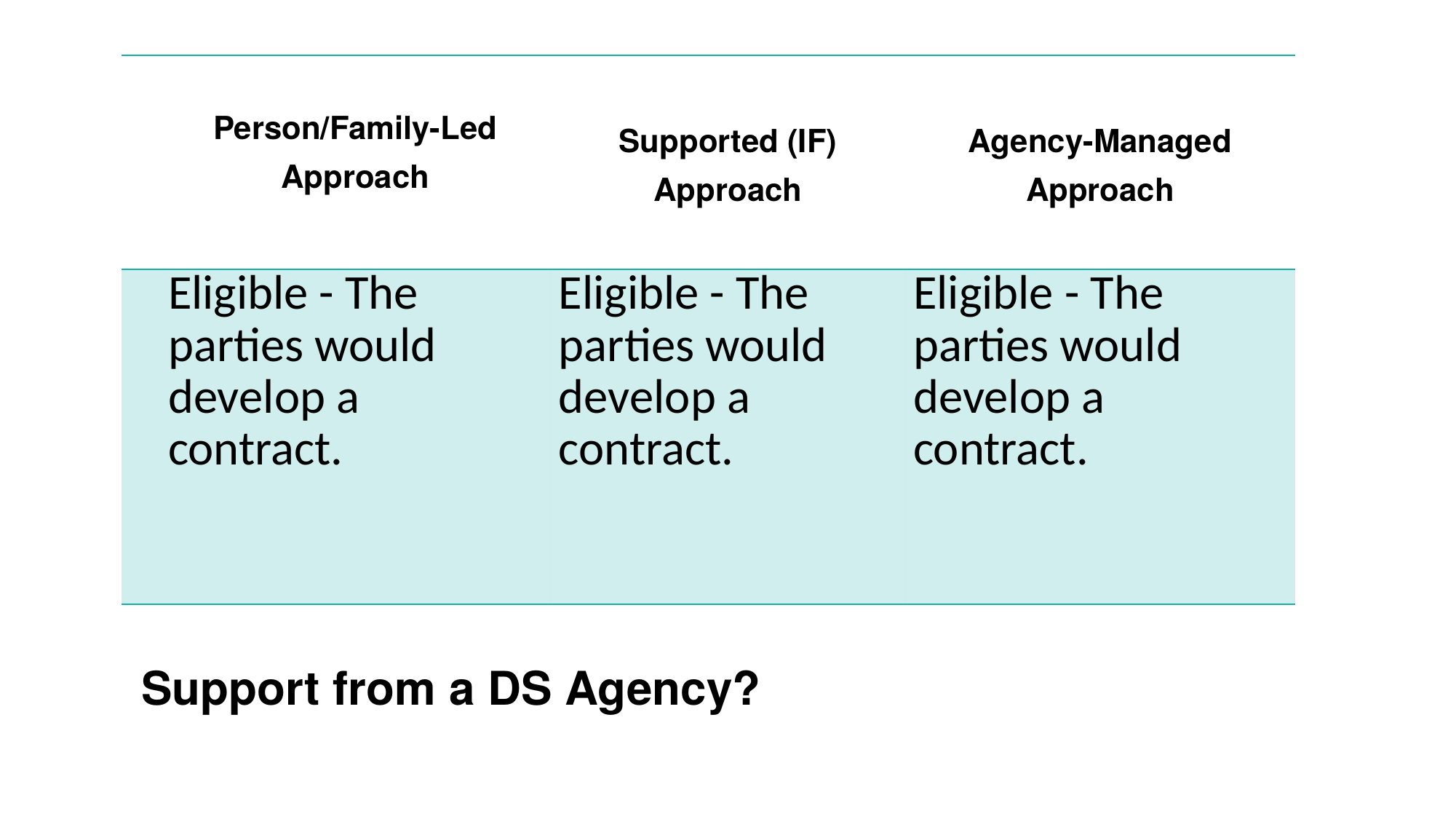

|  | Person/Family-Led Approach | Supported (IF) Approach | Agency-Managed Approach |
| --- | --- | --- | --- |
|  | Eligible - The parties would develop a contract. | Eligible - The parties would develop a contract. | Eligible - The parties would develop a contract. |
Support from a DS Agency?